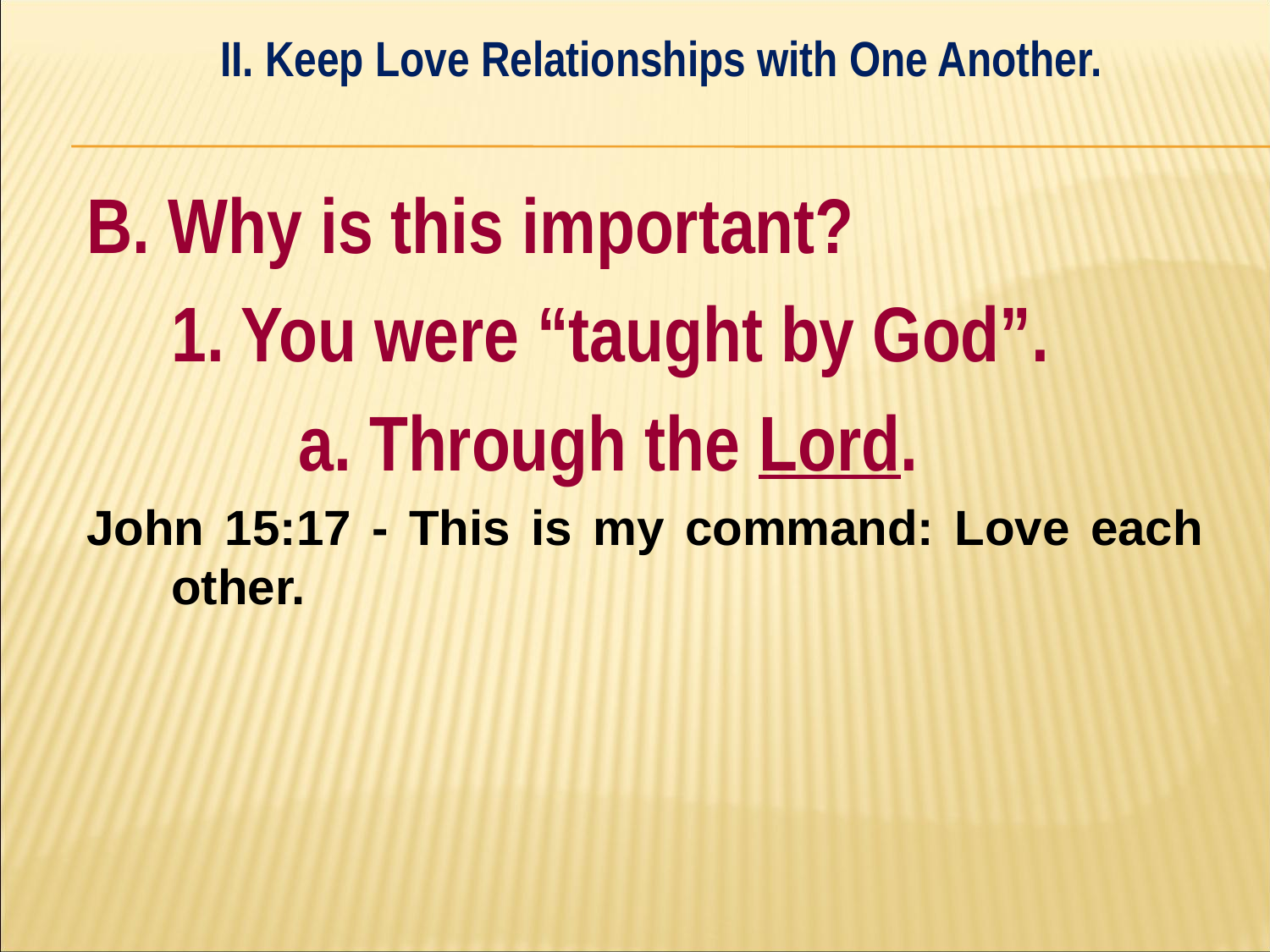

II. Keep Love Relationships with One Another.
#
B. Why is this important?
	1. You were “taught by God”.
		a. Through the Lord.
John 15:17 - This is my command: Love each other.